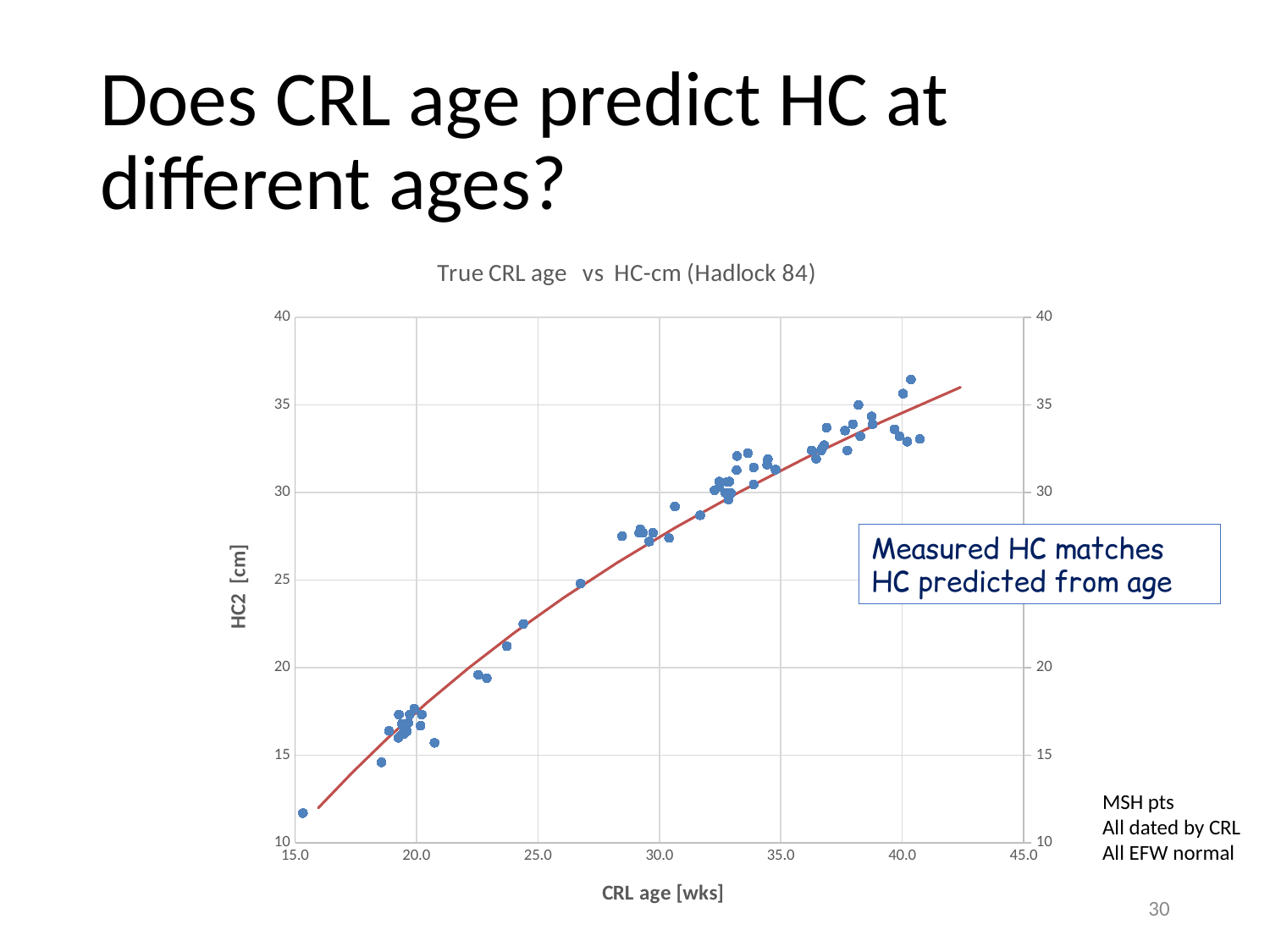

# Does CRL age predict HC at different ages?

### Chart: True CRL age   vs  HC-cm (Hadlock 84)

| Category |  |  |
|---|---|---|
Measured HC matches HC predicted from age
MSH pts
All dated by CRL
All EFW normal
30